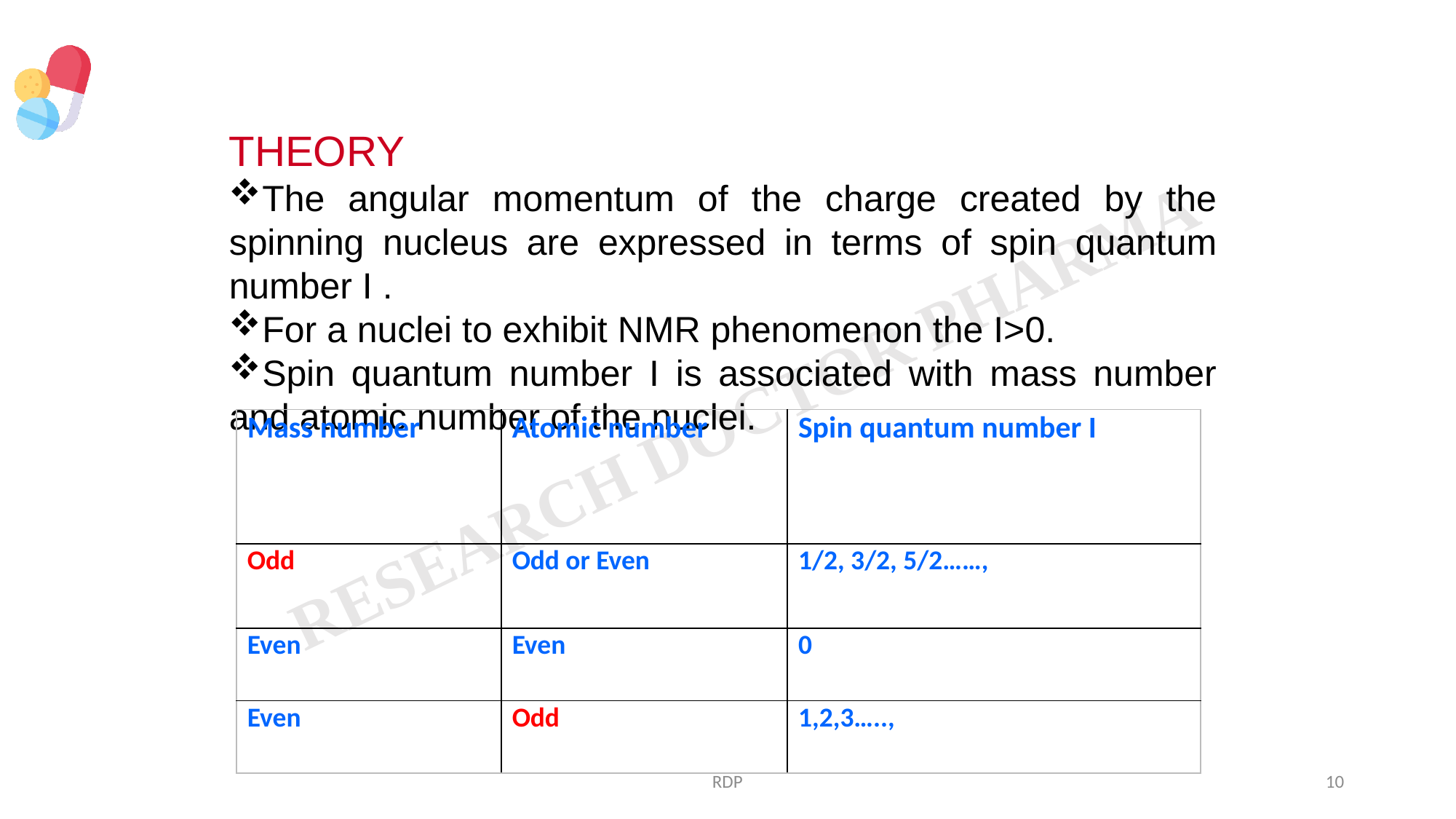

THEORY
The angular momentum of the charge created by the spinning nucleus are expressed in terms of spin quantum number I .
For a nuclei to exhibit NMR phenomenon the I>0.
Spin quantum number I is associated with mass number and atomic number of the nuclei.
| Mass number | Atomic number | Spin quantum number I |
| --- | --- | --- |
| Odd | Odd or Even | 1/2, 3/2, 5/2……, |
| Even | Even | 0 |
| Even | Odd | 1,2,3….., |
RDP
10